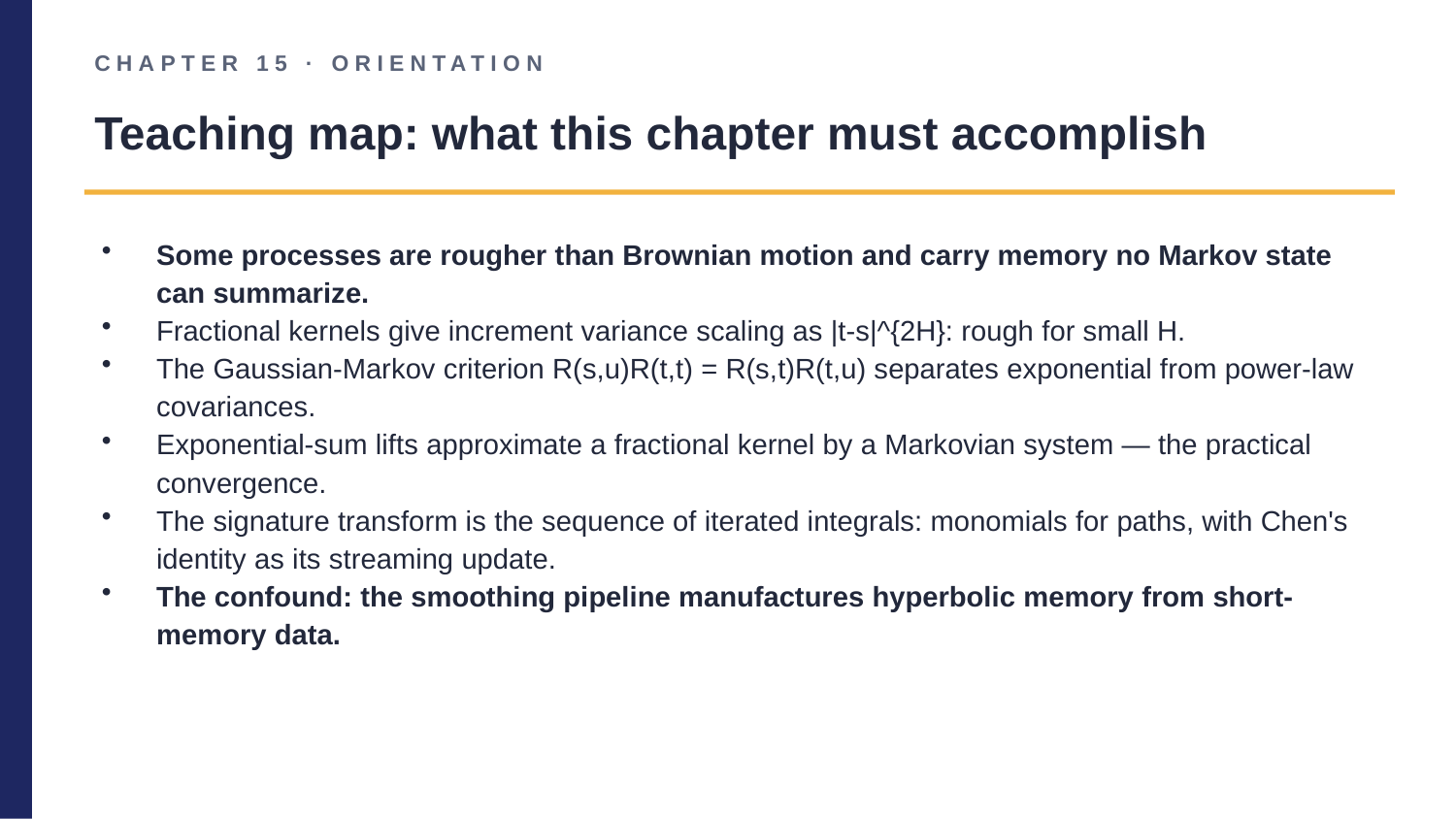

CHAPTER 15 · ORIENTATION
Teaching map: what this chapter must accomplish

Some processes are rougher than Brownian motion and carry memory no Markov state can summarize.
Fractional kernels give increment variance scaling as |t-s|^{2H}: rough for small H.
The Gaussian-Markov criterion R(s,u)R(t,t) = R(s,t)R(t,u) separates exponential from power-law covariances.
Exponential-sum lifts approximate a fractional kernel by a Markovian system — the practical convergence.
The signature transform is the sequence of iterated integrals: monomials for paths, with Chen's identity as its streaming update.
The confound: the smoothing pipeline manufactures hyperbolic memory from short-memory data.